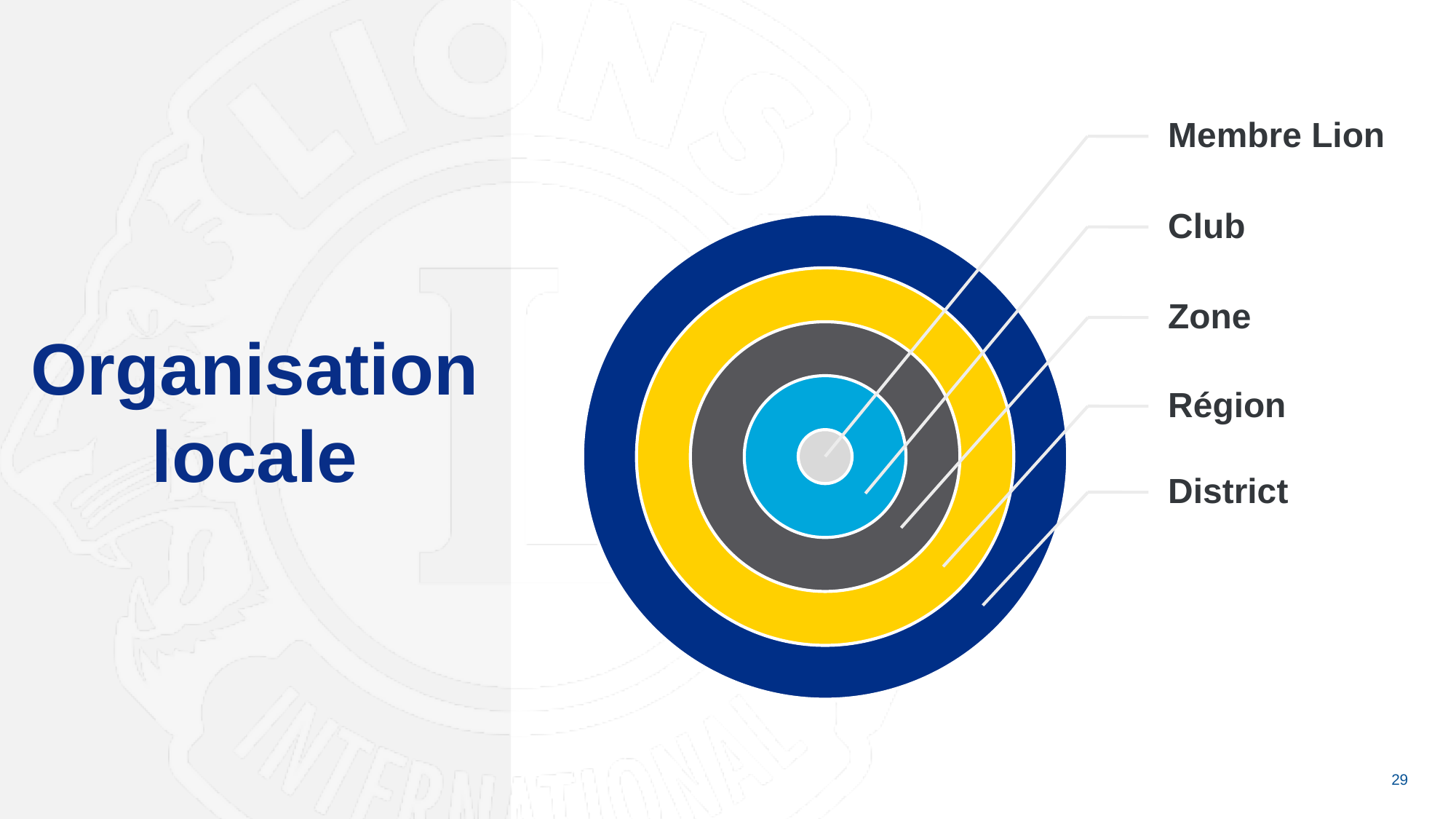

Membre Lion
Club
Zone
Région
District
Organisation locale